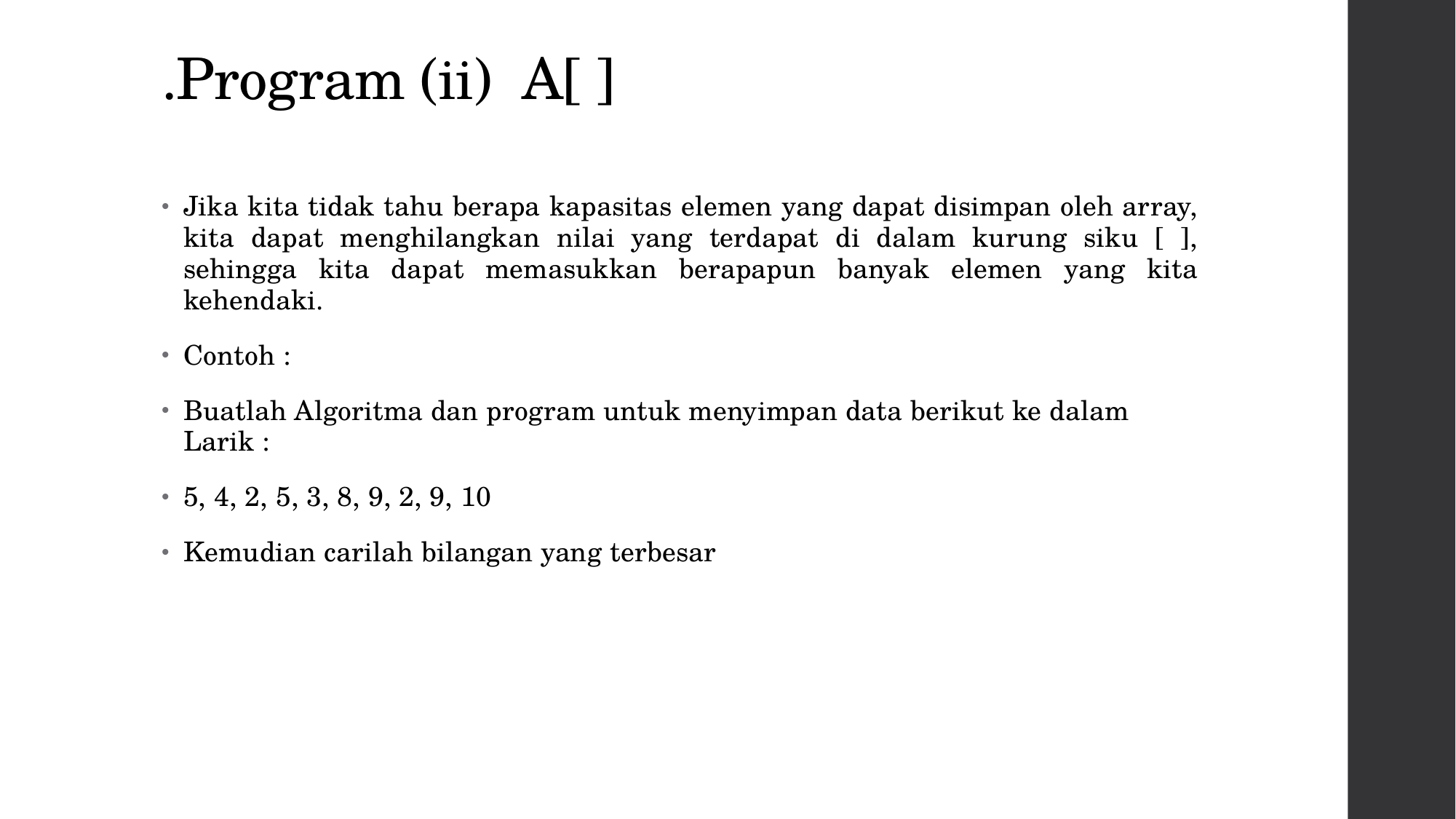

# .Program (ii)  A[ ]
Jika kita tidak tahu berapa kapasitas elemen yang dapat disimpan oleh array, kita dapat menghilangkan nilai yang terdapat di dalam kurung siku [ ], sehingga kita dapat memasukkan berapapun banyak elemen yang kita kehendaki.
Contoh :
Buatlah Algoritma dan program untuk menyimpan data berikut ke dalam Larik :
5, 4, 2, 5, 3, 8, 9, 2, 9, 10
Kemudian carilah bilangan yang terbesar